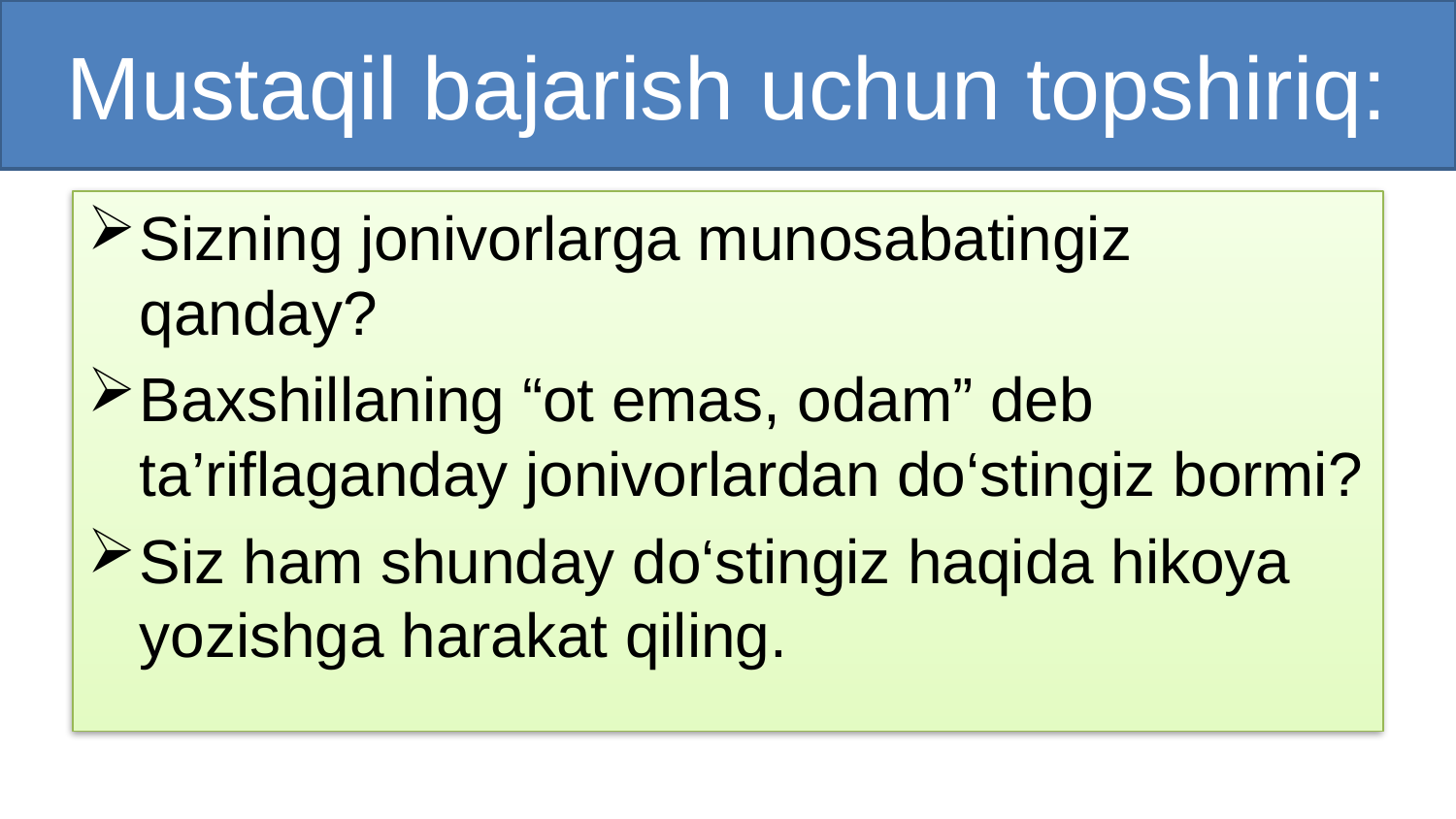

Mustaqil bajarish uchun topshiriq:
Sizning jonivorlarga munosabatingiz qanday?
Baxshillaning “ot emas, odam” deb ta’riflaganday jonivorlardan do‘stingiz bormi?
Siz ham shunday do‘stingiz haqida hikoya yozishga harakat qiling.